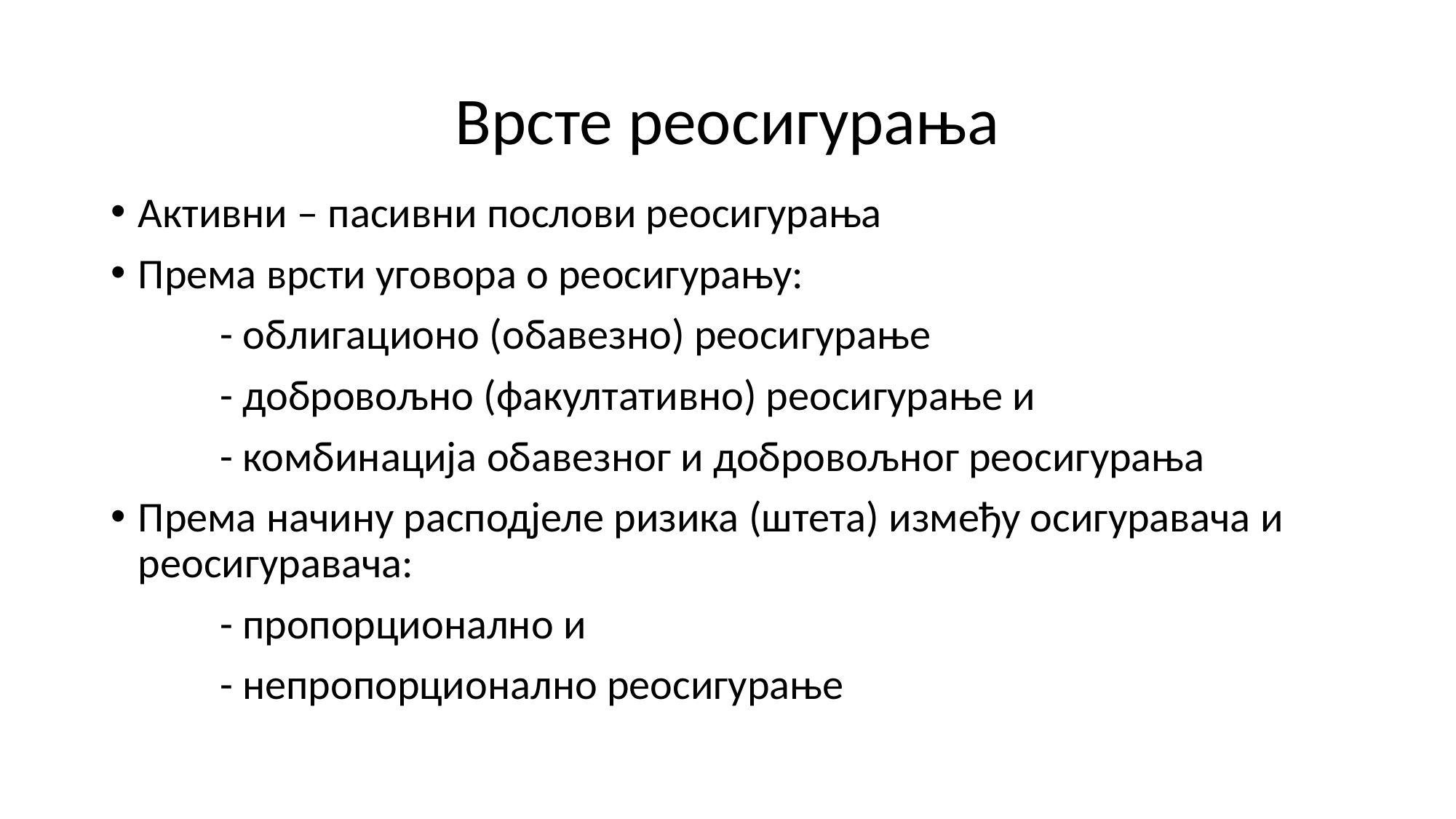

# Врсте реосигурања
Активни – пасивни послови реосигурања
Према врсти уговора о реосигурању:
	- облигационо (обавезно) реосигурање
	- добровољно (факултативно) реосигурање и
	- комбинација обавезног и добровољног реосигурања
Према начину расподјеле ризика (штета) између осигуравача и реосигуравача:
	- пропорционално и
	- непропорционално реосигурање